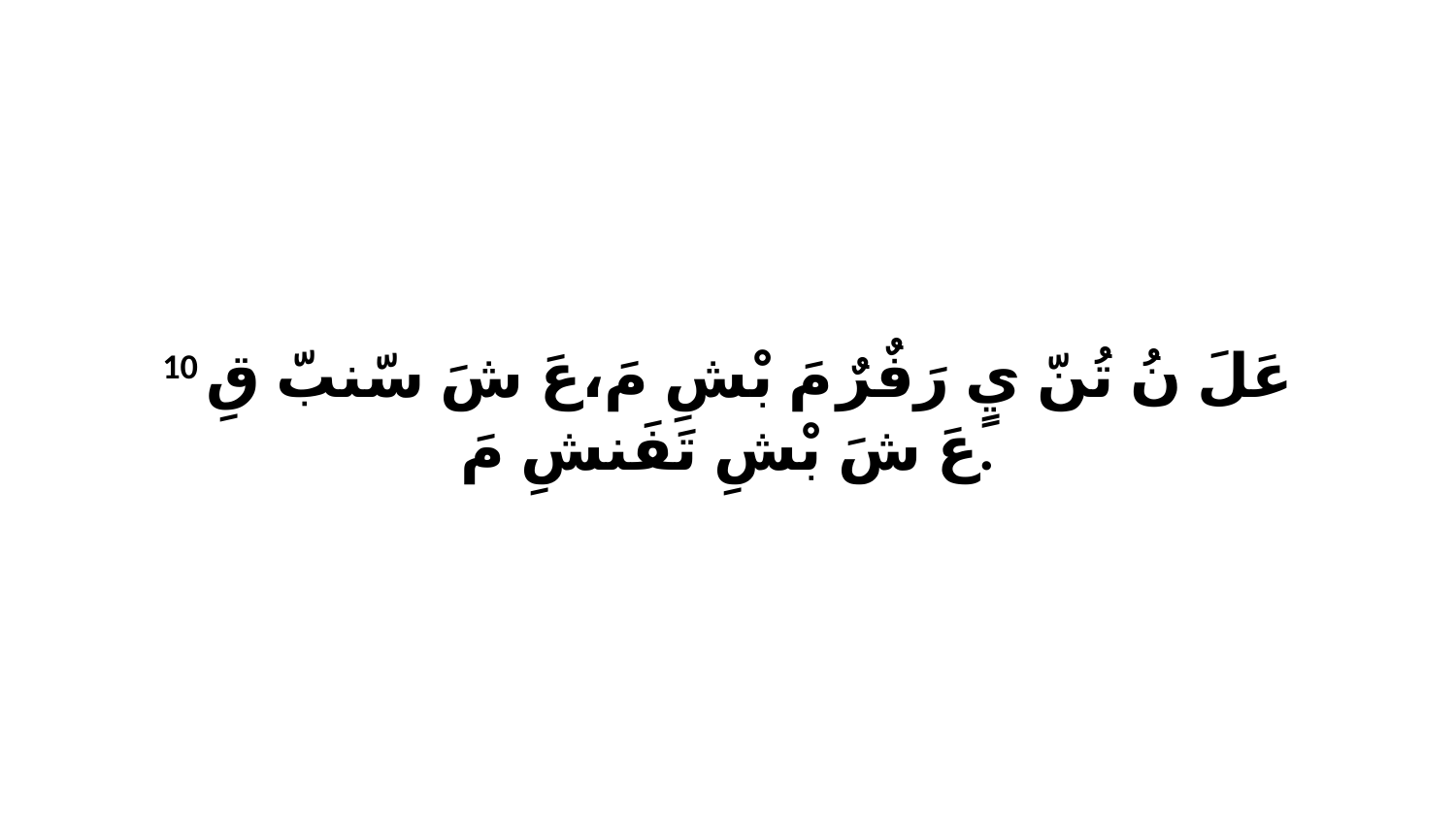

10 عَلَ نُ تُنّ يٍ رَفٌرٌ مَ بْشِ مَ،عَ شَ سّنبّ قِ عَ شَ بْشِ تَفَنشِ مَ.